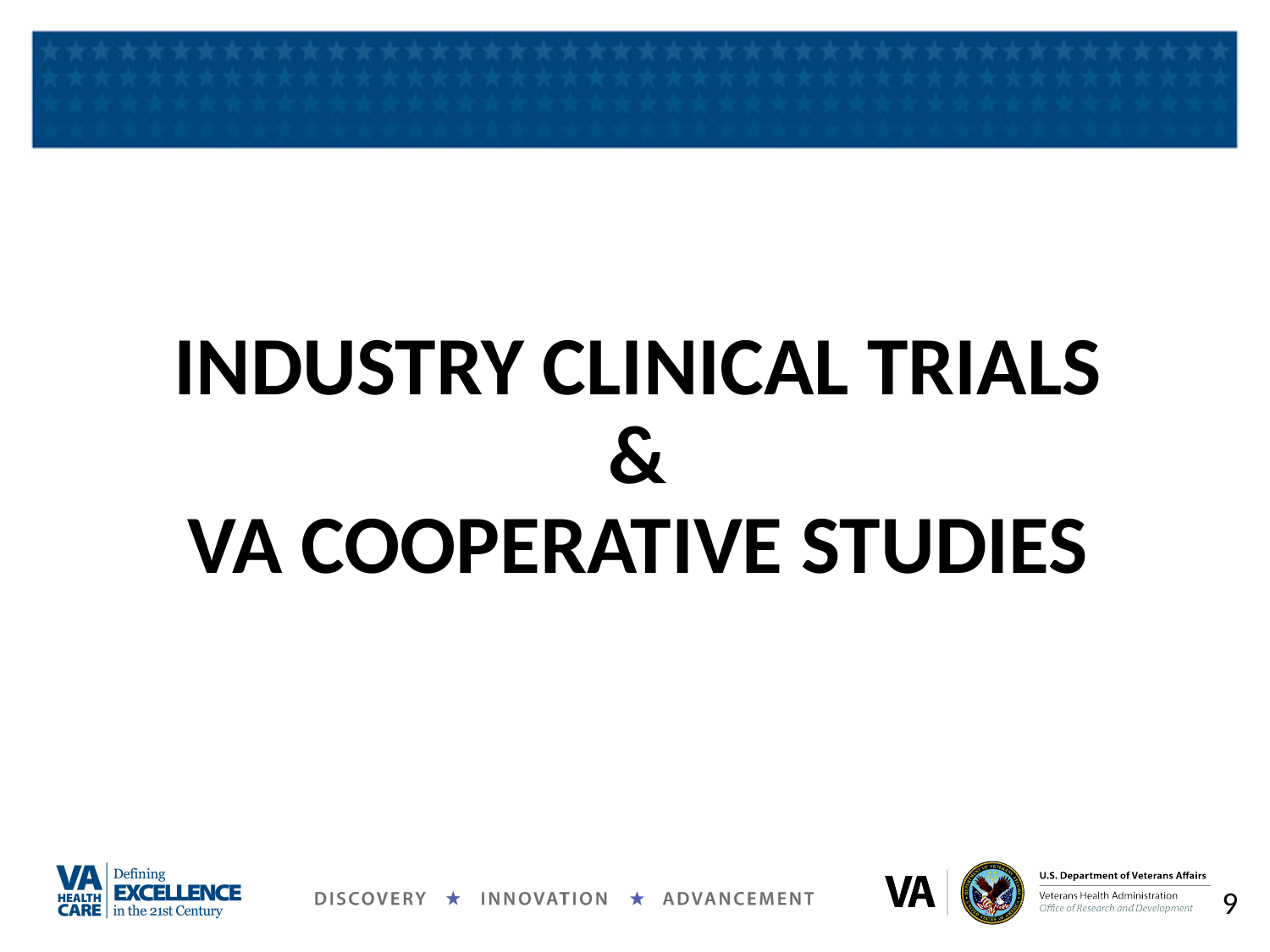

# INDUSTRY CLINICAL TRIALS & VA Cooperative Studies

9